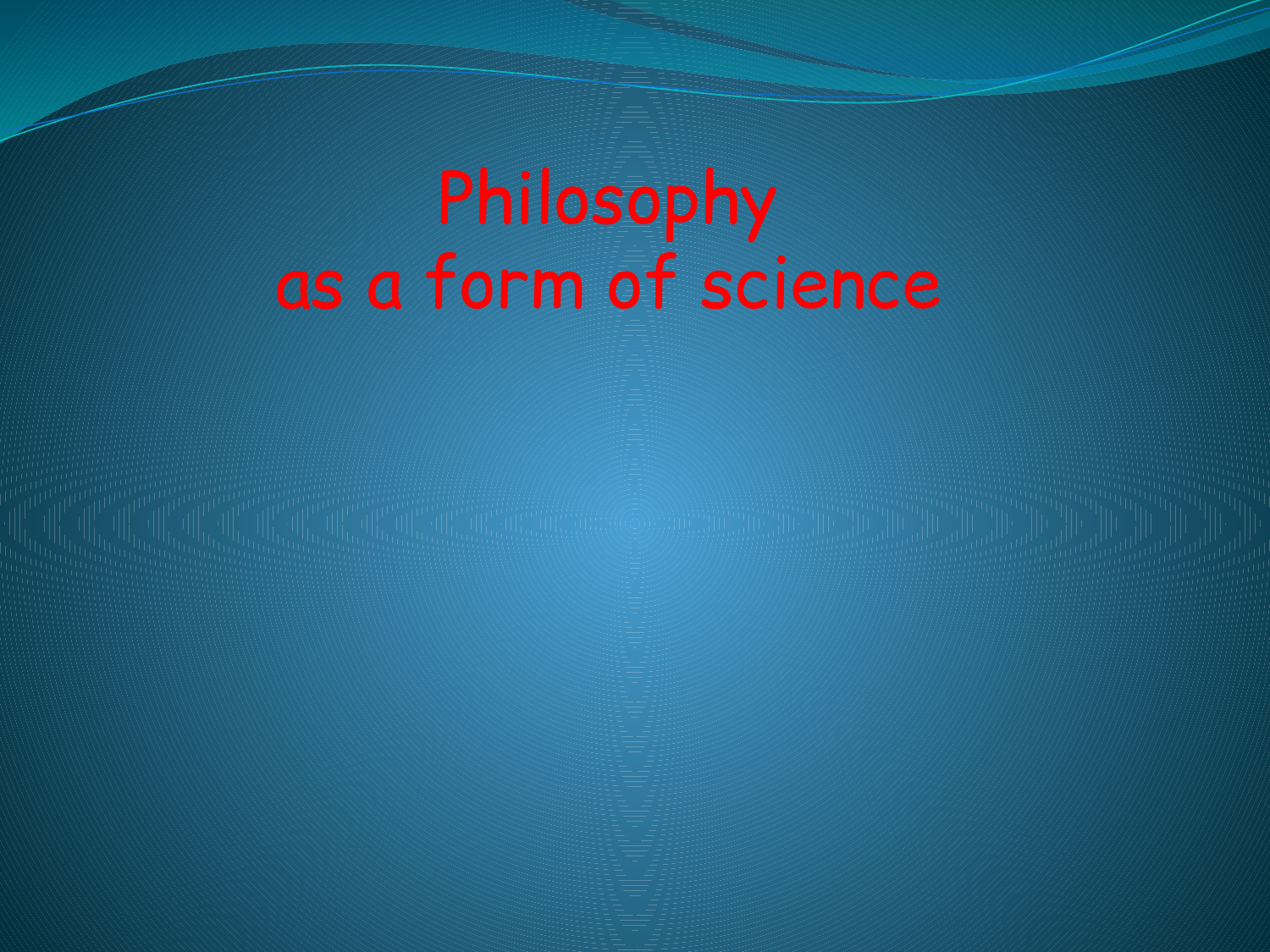

# Philosophy as a form of science